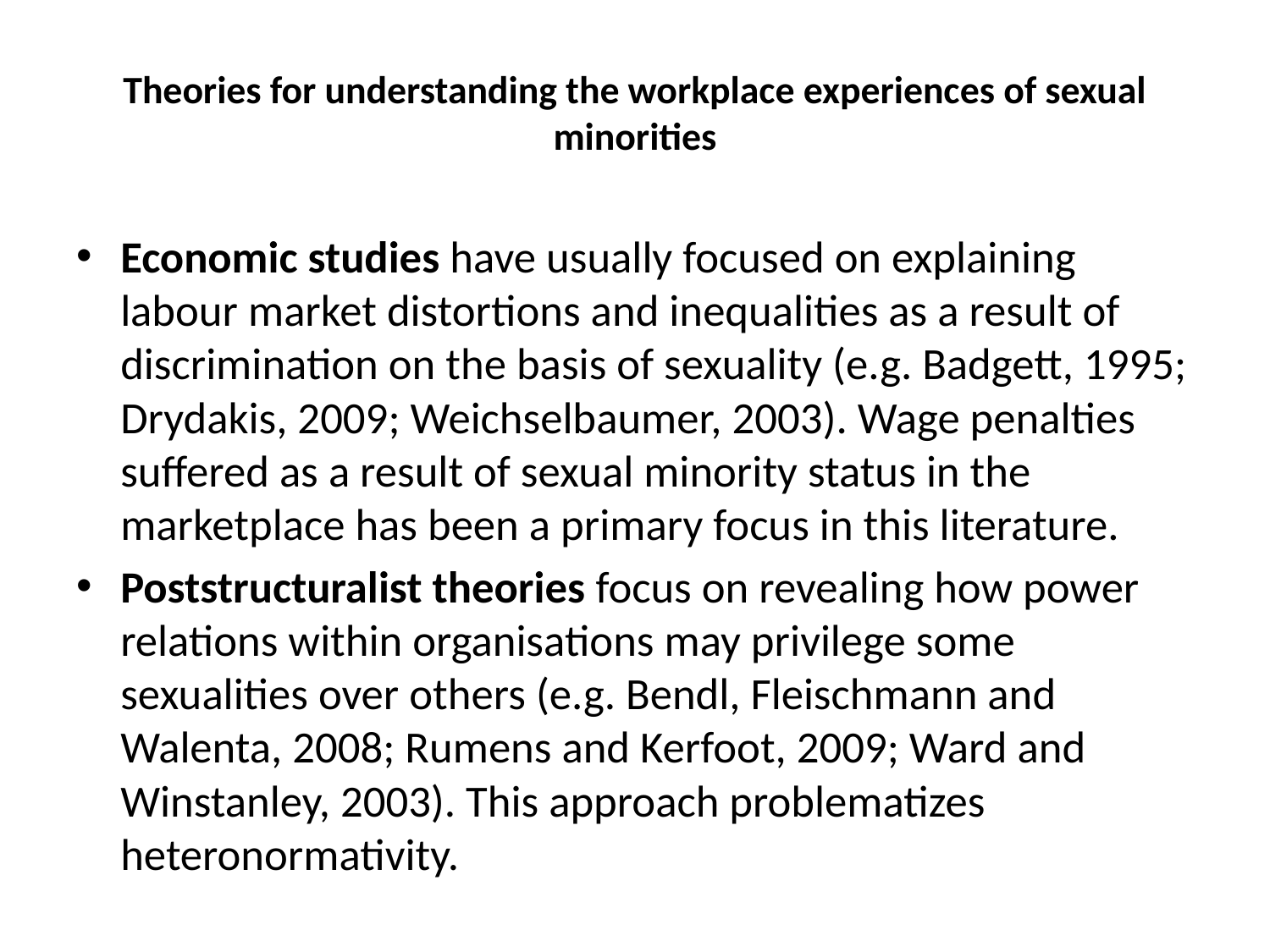

# Theories for understanding the workplace experiences of sexual minorities
Economic studies have usually focused on explaining labour market distortions and inequalities as a result of discrimination on the basis of sexuality (e.g. Badgett, 1995; Drydakis, 2009; Weichselbaumer, 2003). Wage penalties suffered as a result of sexual minority status in the marketplace has been a primary focus in this literature.
Poststructuralist theories focus on revealing how power relations within organisations may privilege some sexualities over others (e.g. Bendl, Fleischmann and Walenta, 2008; Rumens and Kerfoot, 2009; Ward and Winstanley, 2003). This approach problematizes heteronormativity.